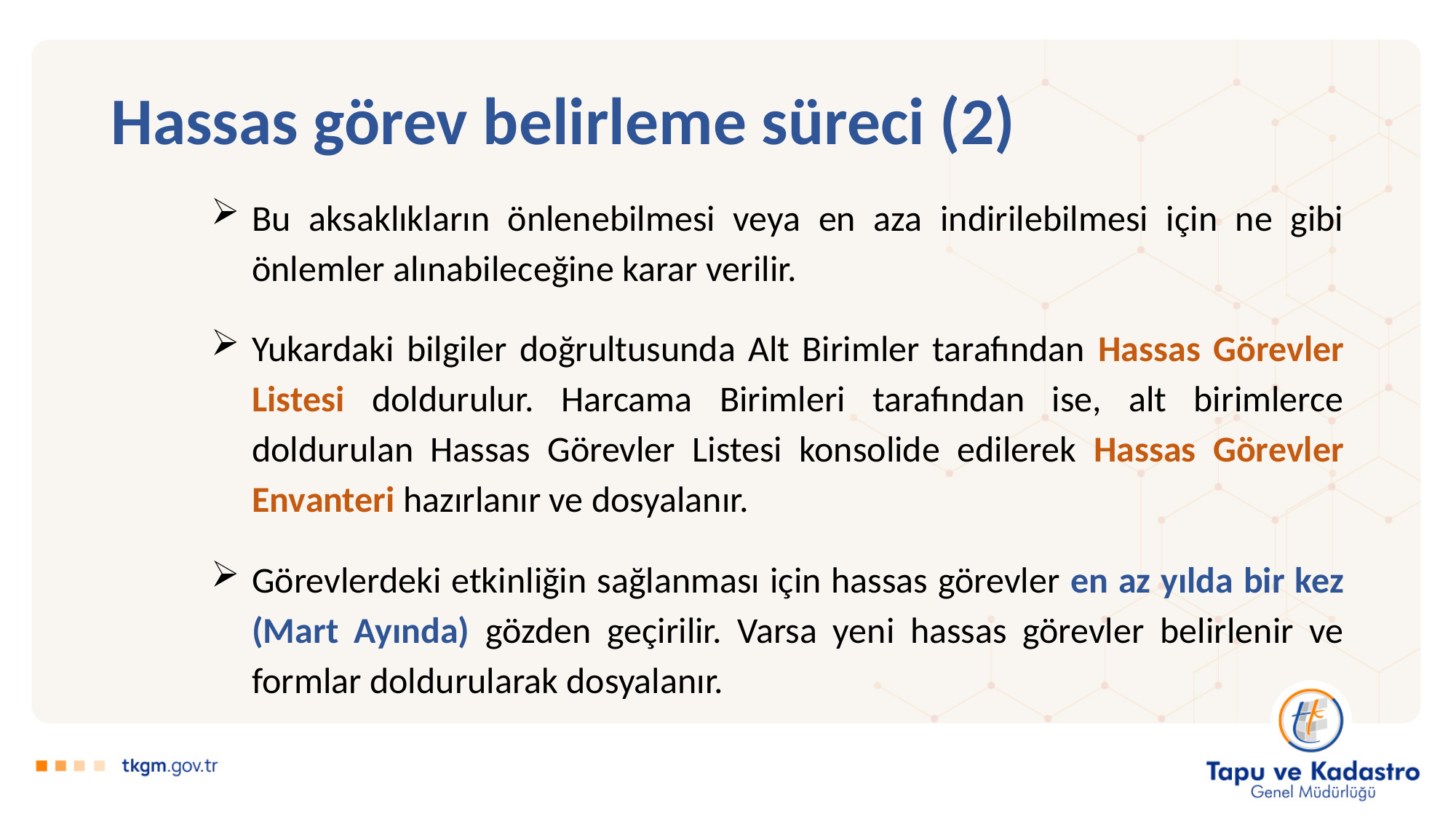

# Hassas görev belirleme süreci (2)
Bu aksaklıkların önlenebilmesi veya en aza indirilebilmesi için ne gibi önlemler alınabileceğine karar verilir.
Yukardaki bilgiler doğrultusunda Alt Birimler tarafından Hassas Görevler Listesi doldurulur. Harcama Birimleri tarafından ise, alt birimlerce doldurulan Hassas Görevler Listesi konsolide edilerek Hassas Görevler Envanteri hazırlanır ve dosyalanır.
Görevlerdeki etkinliğin sağlanması için hassas görevler en az yılda bir kez (Mart Ayında) gözden geçirilir. Varsa yeni hassas görevler belirlenir ve formlar doldurularak dosyalanır.